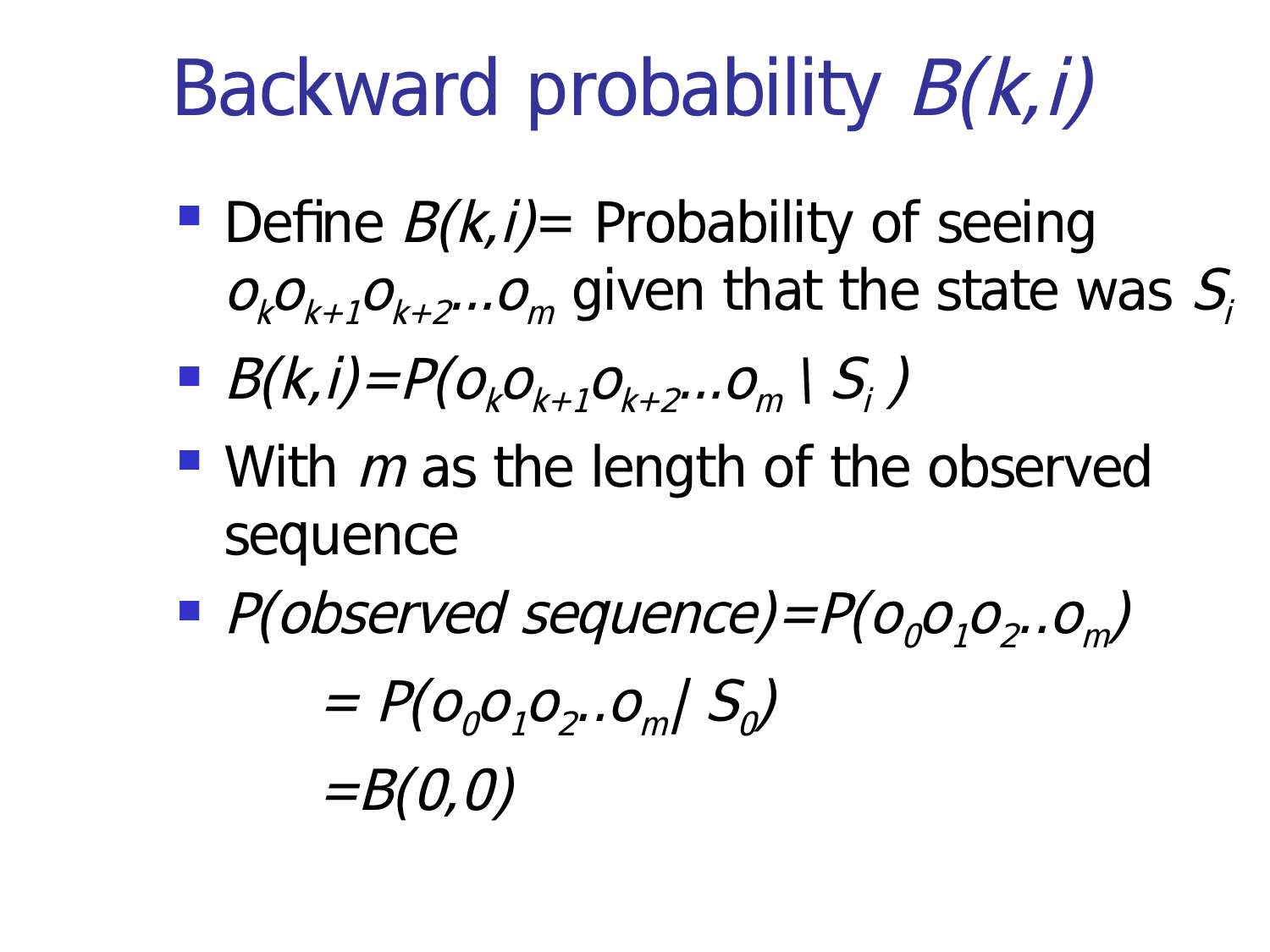

# Backward probability B(k,i)
Define B(k,i)= Probability of seeing okok+1ok+2…om  given that the state was Si
B(k,i)=P(okok+1ok+2…om \ Si )
With m as the length of the observed sequence
P(observed sequence)=P(o0o1o2..om)
        = P(o0o1o2..om| S0)
        =B(0,0)